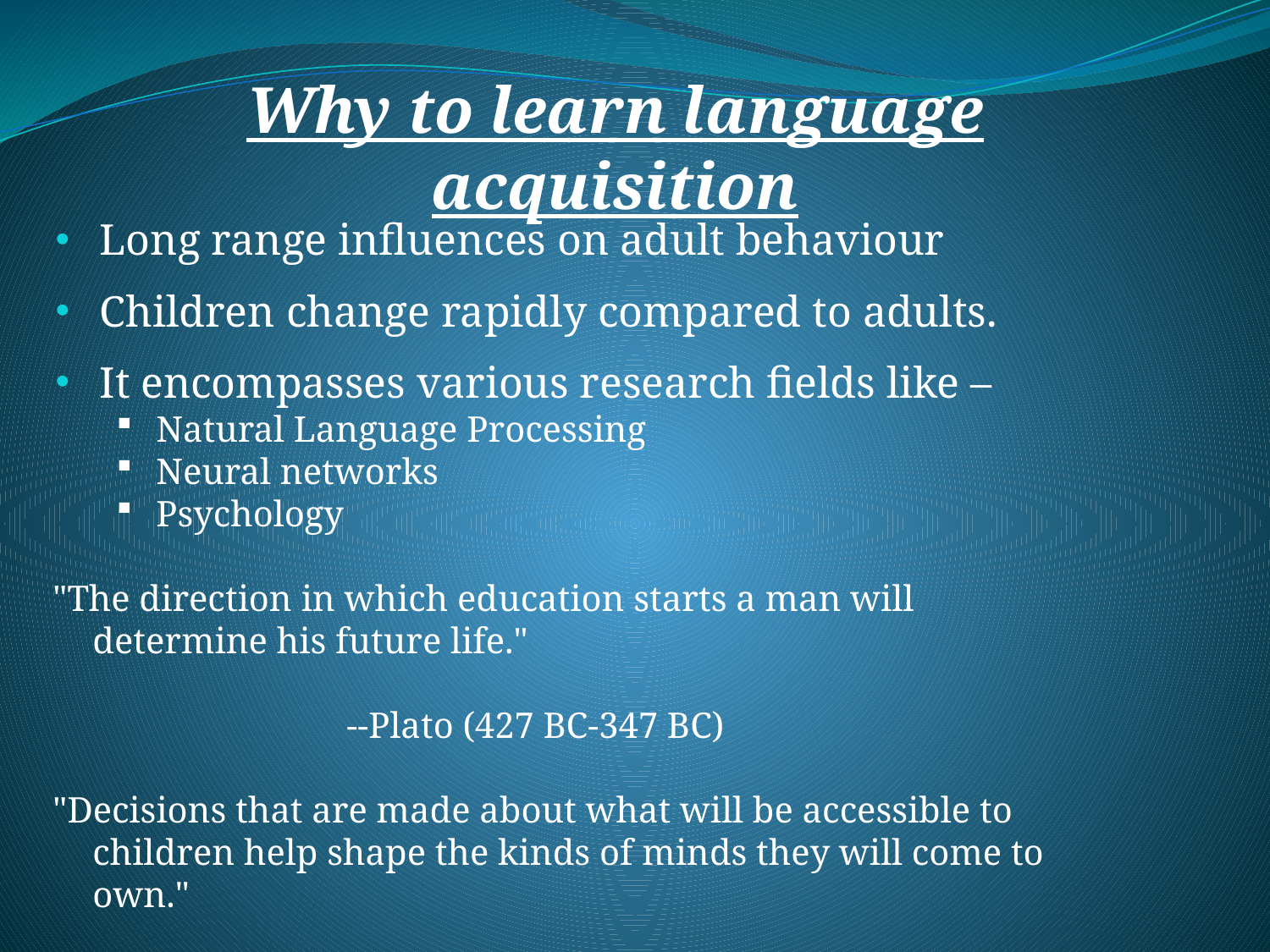

#
Why to learn language acquisition

Long range influences on adult behaviour
Children change rapidly compared to adults.
It encompasses various research fields like –
Natural Language Processing
Neural networks
Psychology

"The direction in which education starts a man will determine his future life."
										--Plato (427 BC-347 BC)

"Decisions that are made about what will be accessible to children help shape the kinds of minds they will come to own."
										--Elliott Eisner